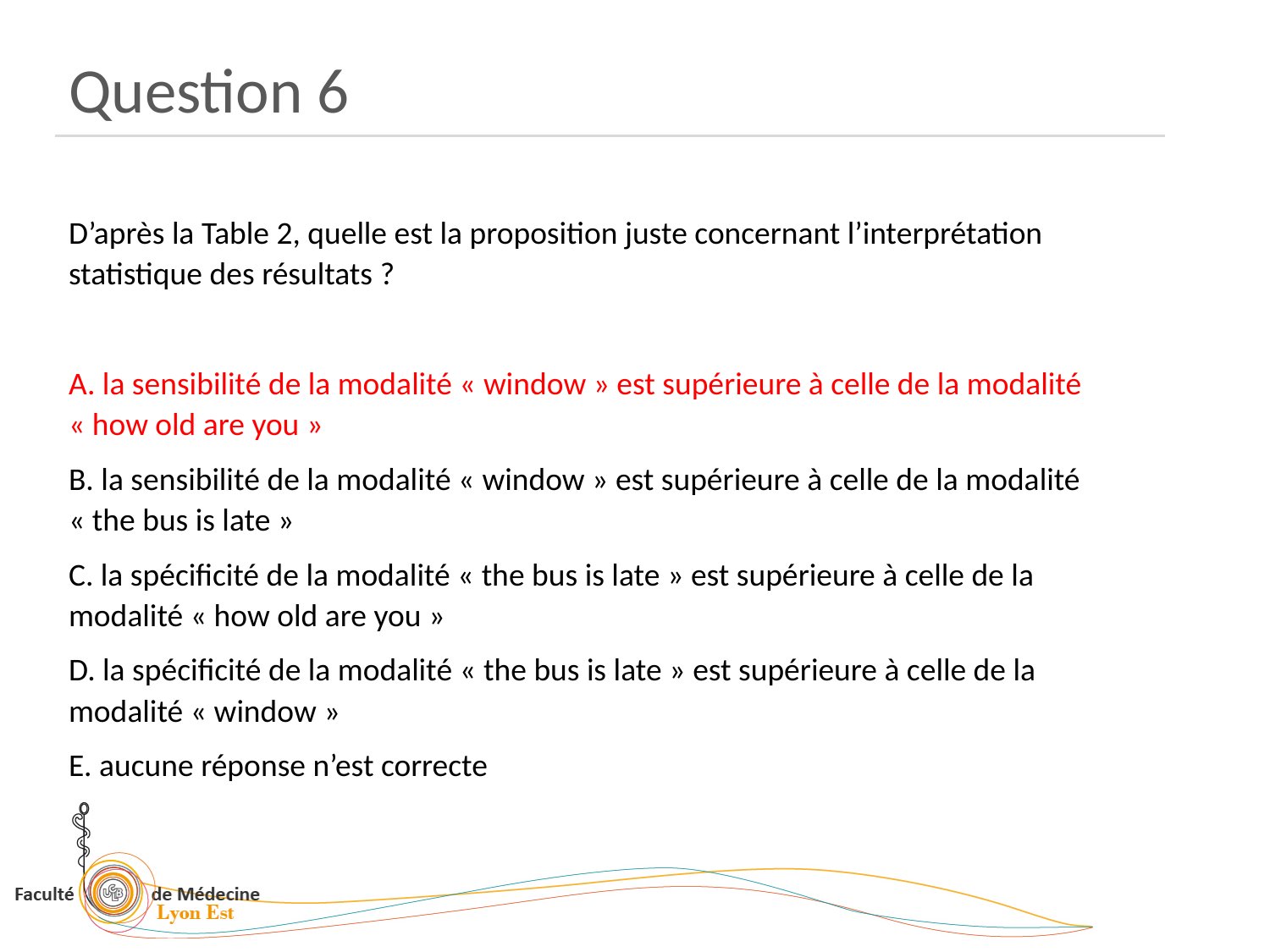

Question 6
D’après la Table 2, quelle est la proposition juste concernant l’interprétation statistique des résultats ?

A. la sensibilité de la modalité « window » est supérieure à celle de la modalité « how old are you »
B. la sensibilité de la modalité « window » est supérieure à celle de la modalité « the bus is late »
C. la spécificité de la modalité « the bus is late » est supérieure à celle de la modalité « how old are you »
D. la spécificité de la modalité « the bus is late » est supérieure à celle de la modalité « window »
E. aucune réponse n’est correcte